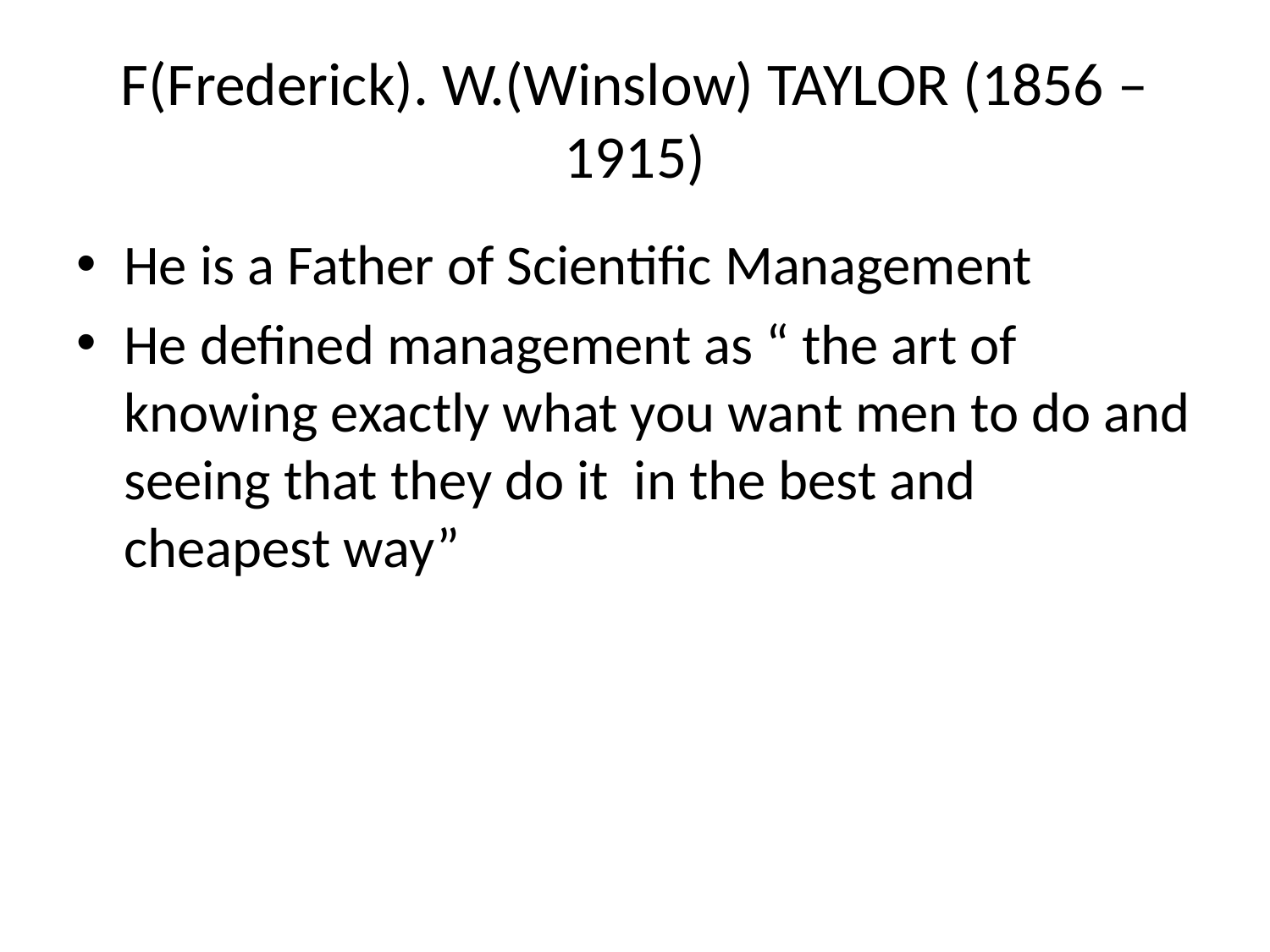

# F(Frederick). W.(Winslow) TAYLOR (1856 – 1915)
He is a Father of Scientific Management
He defined management as “ the art of knowing exactly what you want men to do and seeing that they do it  in the best and cheapest way”